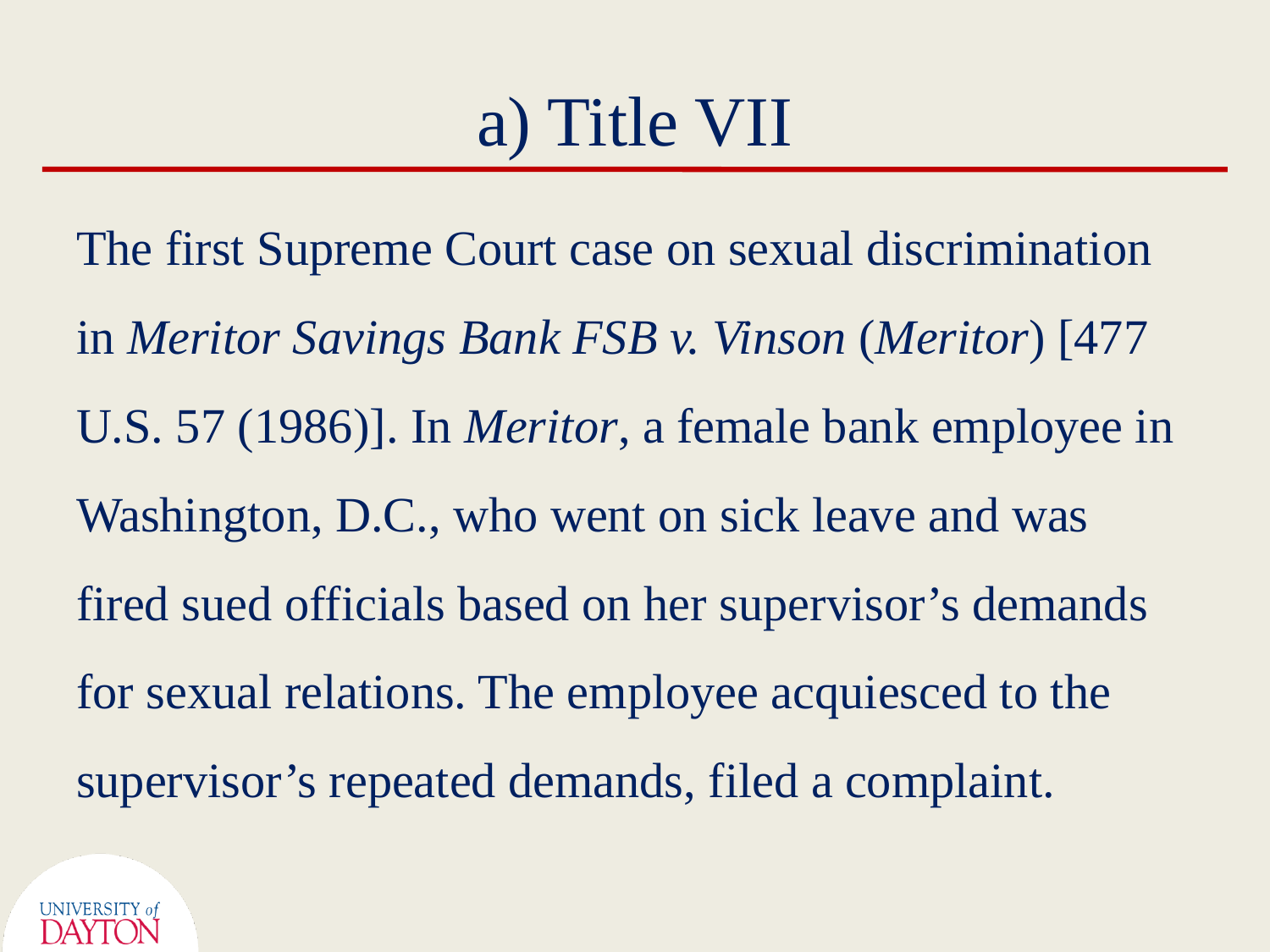

# a) Title VII
The first Supreme Court case on sexual discrimination in Meritor Savings Bank FSB v. Vinson (Meritor) [477 U.S. 57 (1986)]. In Meritor, a female bank employee in Washington, D.C., who went on sick leave and was fired sued officials based on her supervisor’s demands for sexual relations. The employee acquiesced to the supervisor’s repeated demands, filed a complaint.